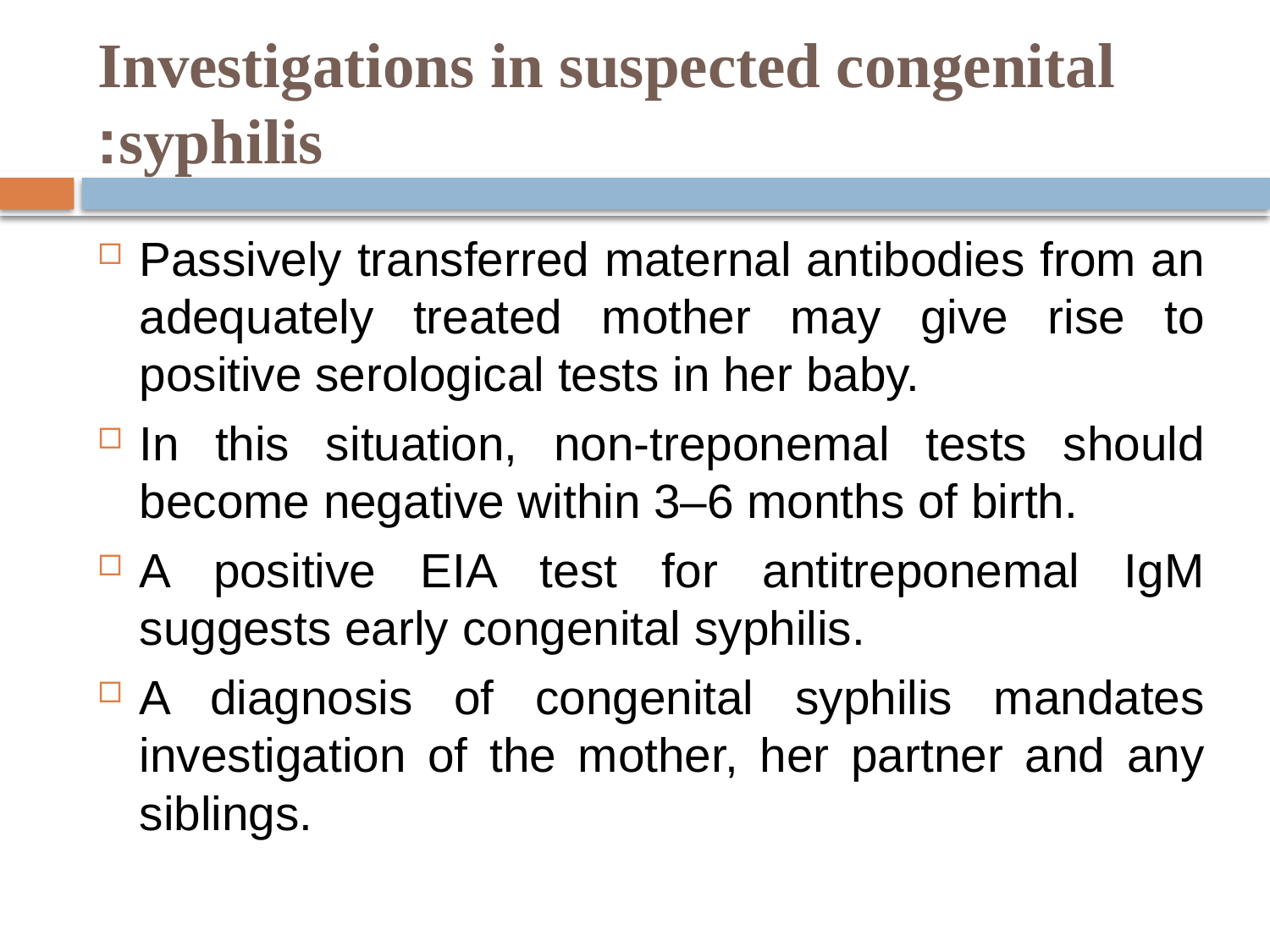

# Investigations in suspected congenital syphilis:
Passively transferred maternal antibodies from an adequately treated mother may give rise to positive serological tests in her baby.
In this situation, non-treponemal tests should become negative within 3–6 months of birth.
A positive EIA test for antitreponemal IgM suggests early congenital syphilis.
A diagnosis of congenital syphilis mandates investigation of the mother, her partner and any siblings.